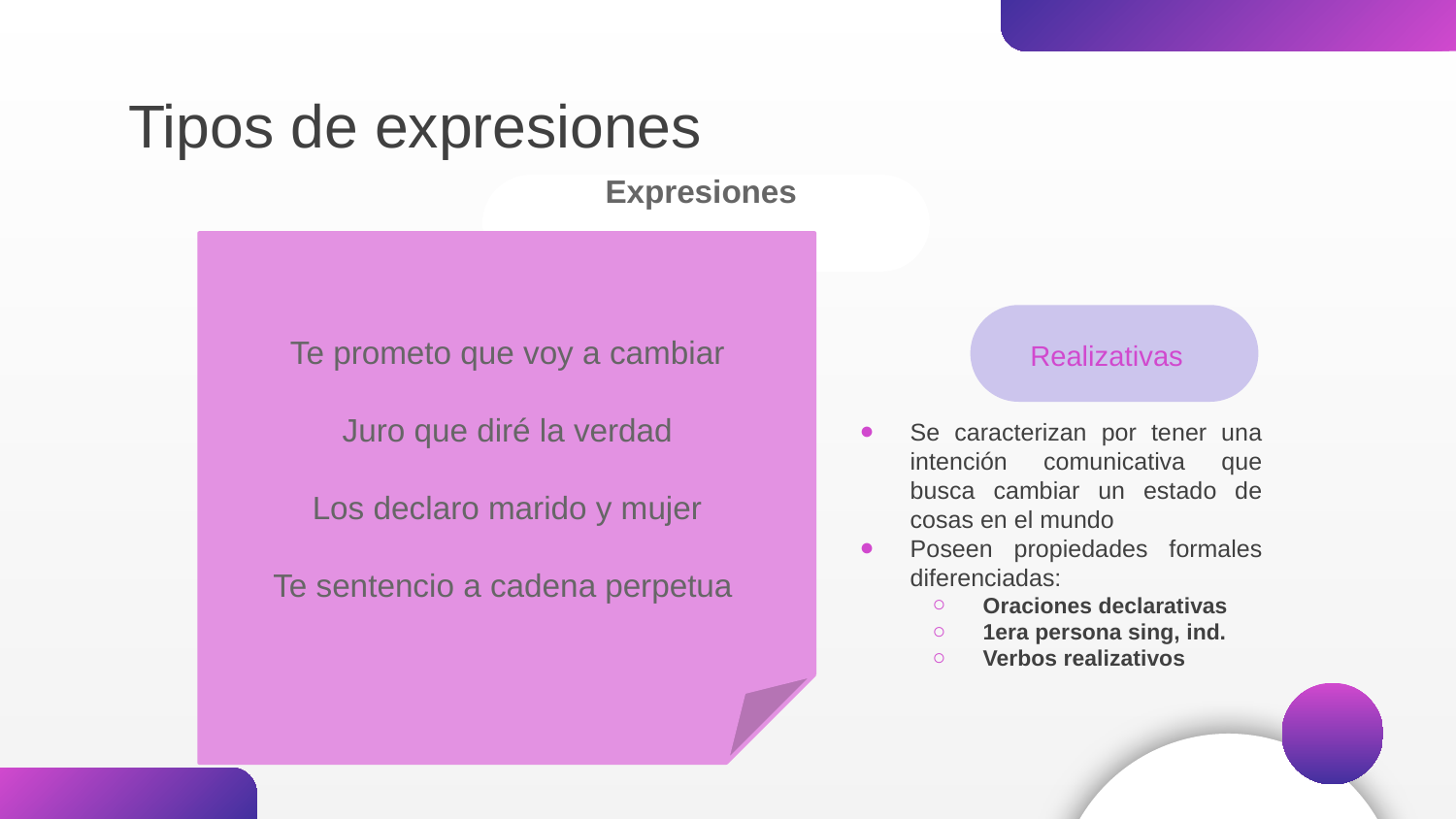

Tipos de expresiones
Expresiones

Te prometo que voy a cambiar

Juro que diré la verdad

Los declaro marido y mujer

Te sentencio a cadena perpetua

Realizativas
Se caracterizan por tener una intención comunicativa que busca cambiar un estado de cosas en el mundo
Poseen propiedades formales diferenciadas:
Oraciones declarativas
1era persona sing, ind.
Verbos realizativos